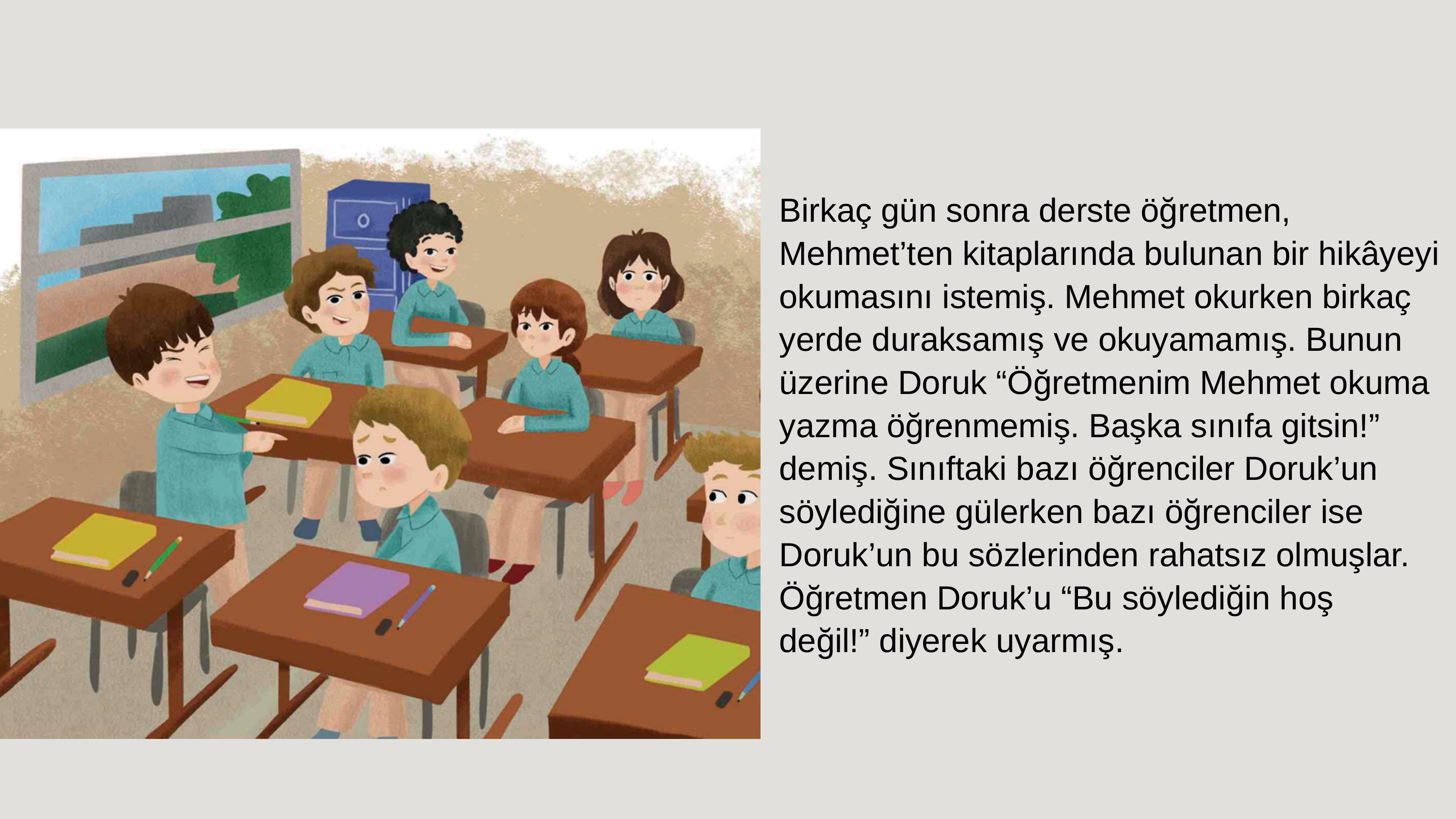

Birkaç gün sonra derste öğretmen, Mehmet’ten kitaplarında bulunan bir hikâyeyi okumasını istemiş. Mehmet okurken birkaç yerde duraksamış ve okuyamamış. Bunun üzerine Doruk “Öğretmenim Mehmet okuma yazma öğrenmemiş. Başka sınıfa gitsin!” demiş. Sınıftaki bazı öğrenciler Doruk’un söylediğine gülerken bazı öğrenciler ise Doruk’un bu sözlerinden rahatsız olmuşlar. Öğretmen Doruk’u “Bu söylediğin hoş
değil!” diyerek uyarmış.